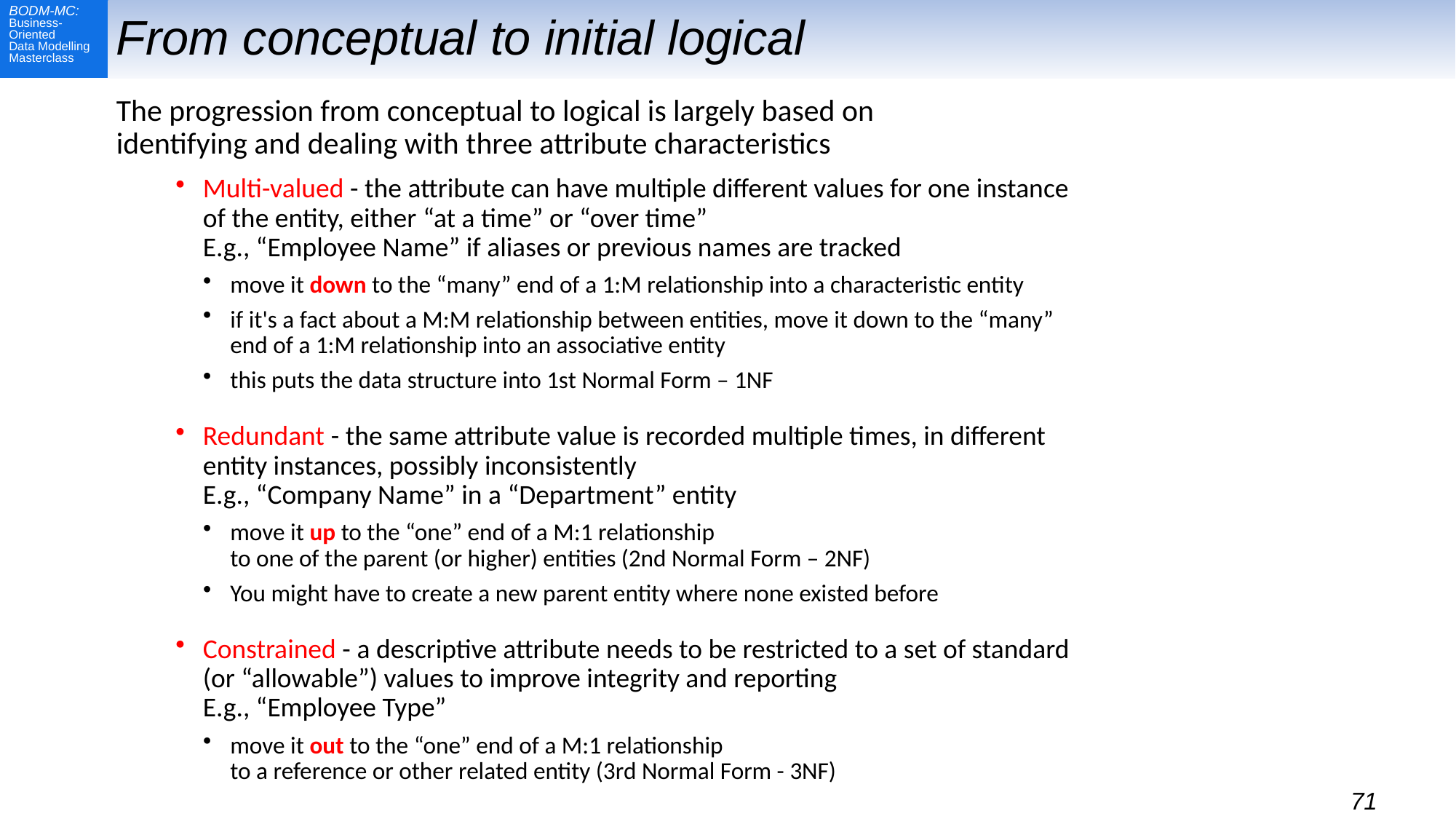

# From conceptual to initial logical
The progression from conceptual to logical is largely based on identifying and dealing with three attribute characteristics
Multi-valued - the attribute can have multiple different values for one instance of the entity, either “at a time” or “over time”
E.g., “Employee Name” if aliases or previous names are tracked
move it down to the “many” end of a 1:M relationship into a characteristic entity
if it's a fact about a M:M relationship between entities, move it down to the “many” end of a 1:M relationship into an associative entity
this puts the data structure into 1st Normal Form – 1NF
Redundant - the same attribute value is recorded multiple times, in different entity instances, possibly inconsistently
E.g., “Company Name” in a “Department” entity
move it up to the “one” end of a M:1 relationship
to one of the parent (or higher) entities (2nd Normal Form – 2NF)
You might have to create a new parent entity where none existed before
Constrained - a descriptive attribute needs to be restricted to a set of standard (or “allowable”) values to improve integrity and reporting
E.g., “Employee Type”
move it out to the “one” end of a M:1 relationship
to a reference or other related entity (3rd Normal Form - 3NF)